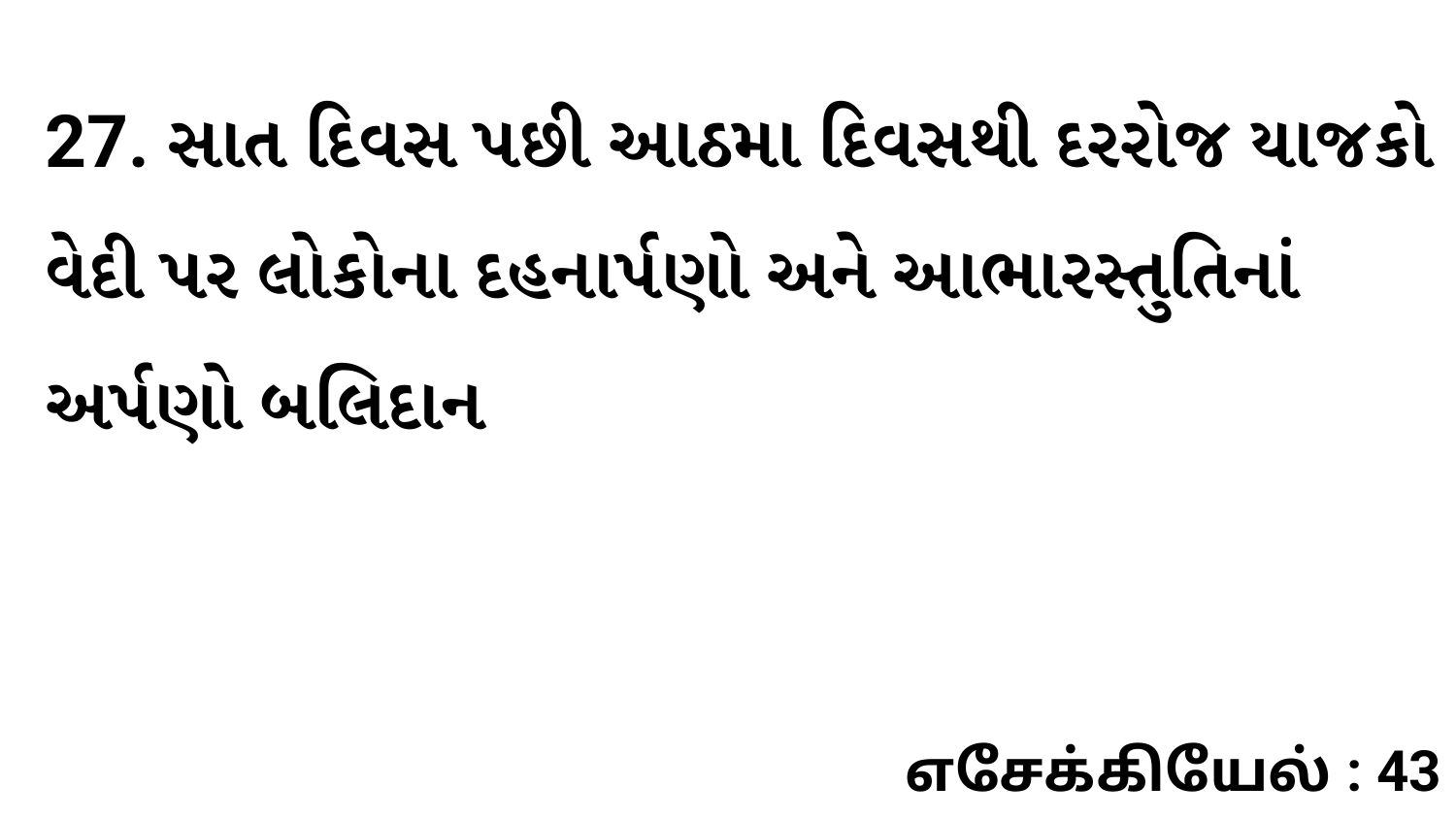

27. સાત દિવસ પછી આઠમા દિવસથી દરરોજ યાજકો વેદી પર લોકોના દહનાર્પણો અને આભારસ્તુતિનાં અર્પણો બલિદાન
எசேக்கியேல் : 43